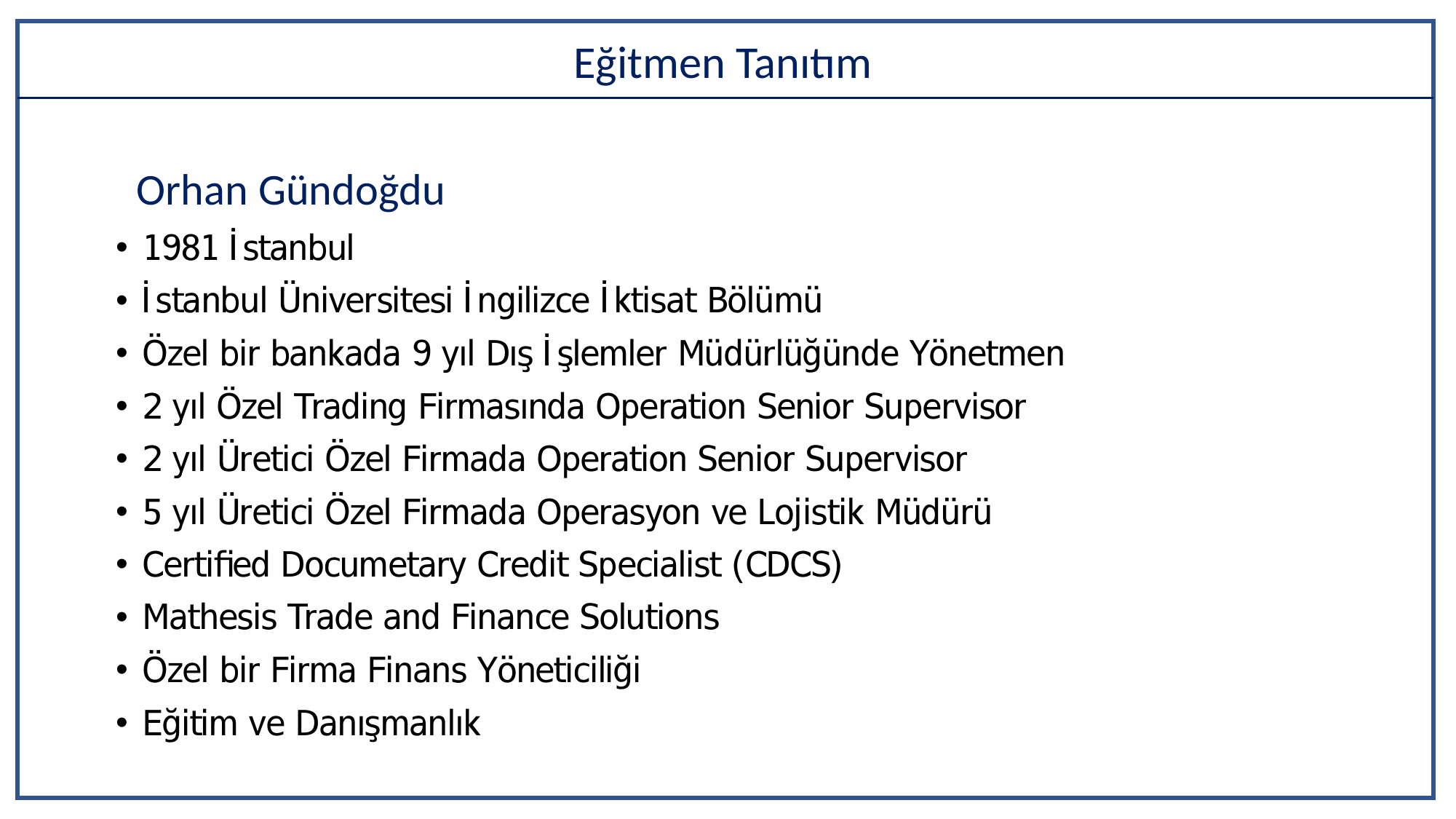

# Eğitmen Tanıtım
Orhan Gündoğdu
1981 İstanbul
İstanbul Üniversitesi İngilizce İktisat Bölümü
Özel bir bankada 9 yıl Dış İşlemler Müdürlüğünde Yönetmen
2 yıl Özel Trading Firmasında Operation Senior Supervisor
2 yıl Üretici Özel Firmada Operation Senior Supervisor
5 yıl Üretici Özel Firmada Operasyon ve Lojistik Müdürü
Certified Documetary Credit Specialist (CDCS)
Mathesis Trade and Finance Solutions
Özel bir Firma Finans Yöneticiliği
Eğitim ve Danışmanlık